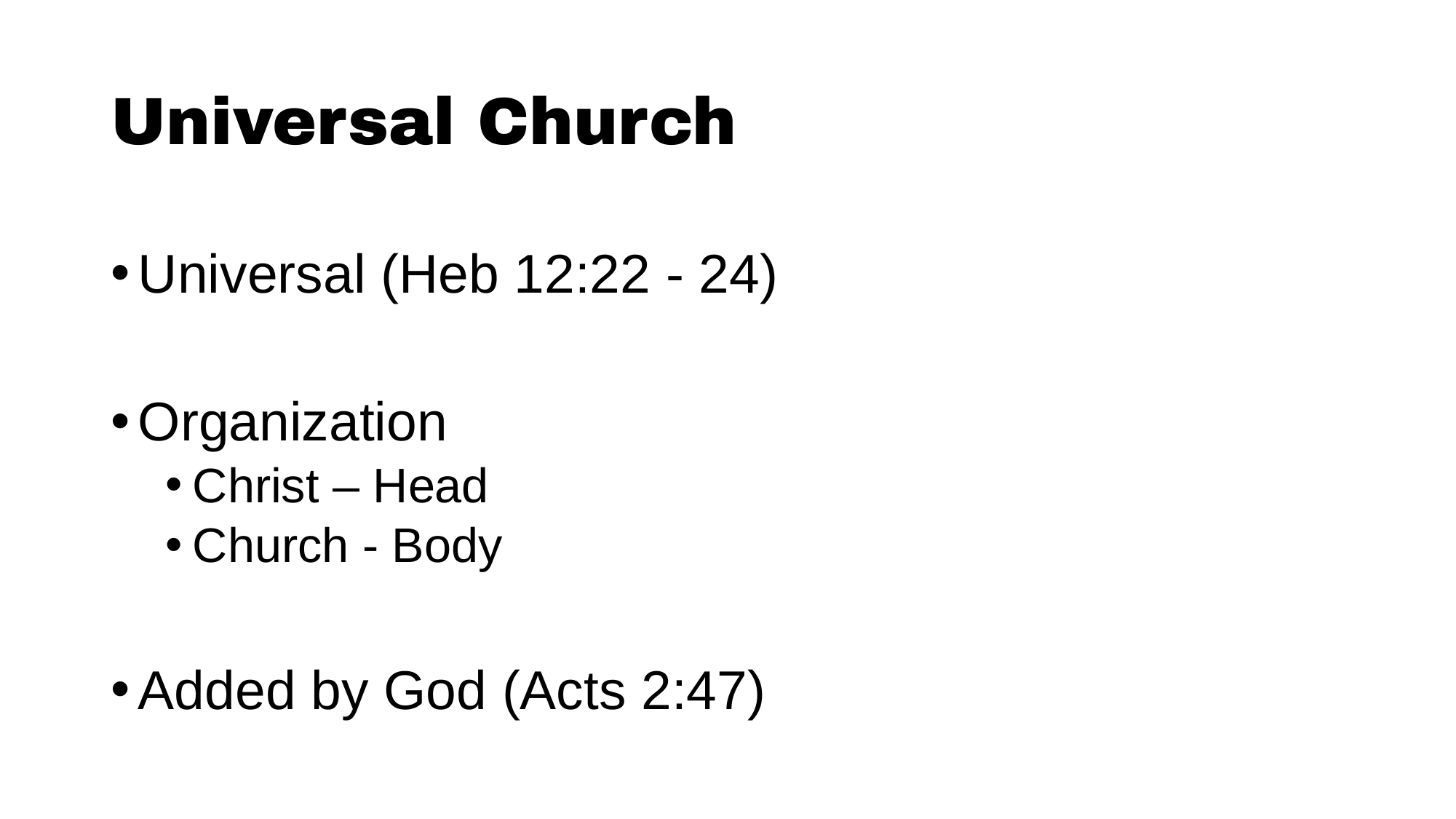

# Universal Church
Universal (Heb 12:22 - 24)

Organization
Christ – Head
Church - Body

Added by God (Acts 2:47)